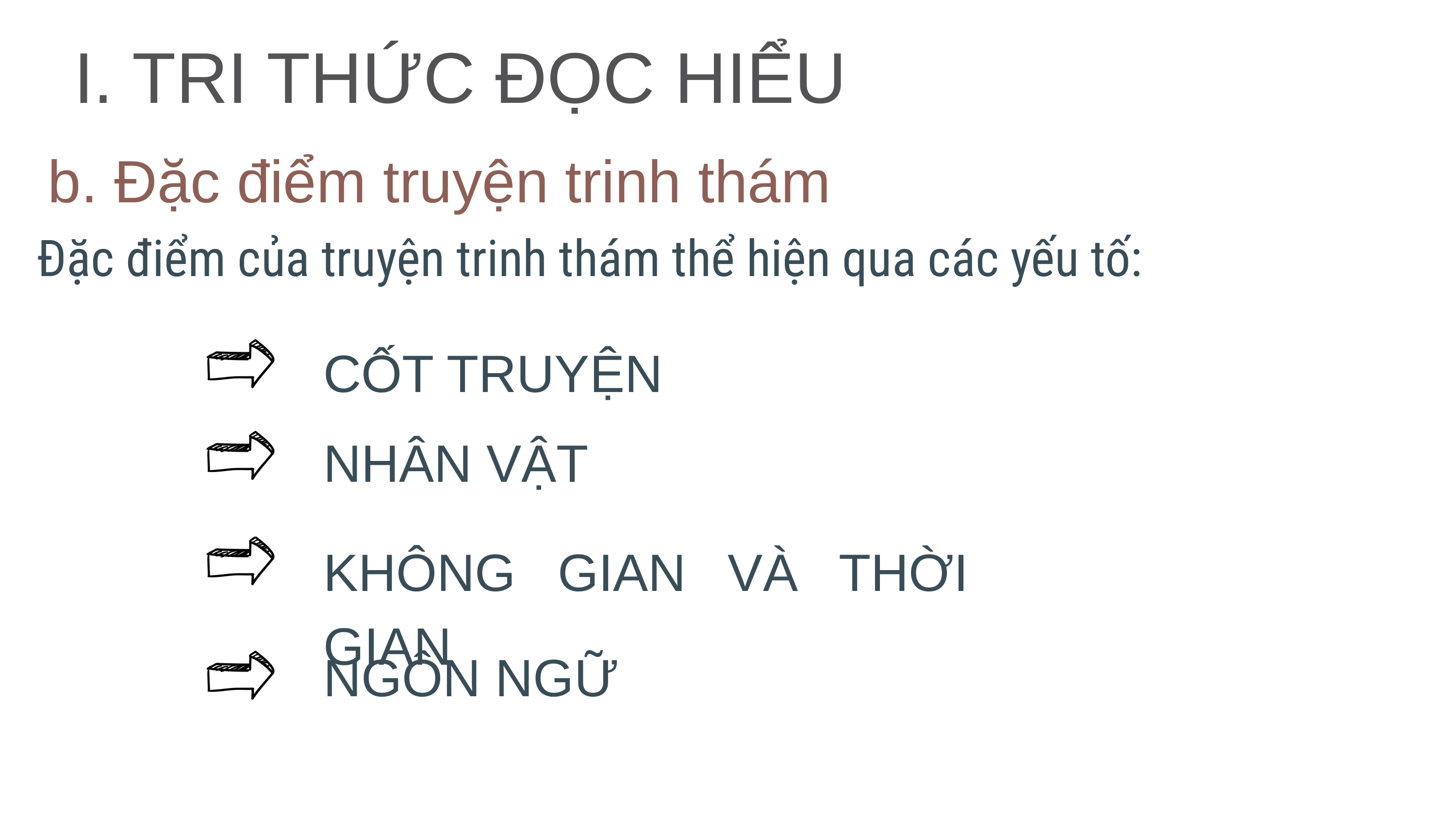

I. TRI THỨC ĐỌC HIỂU
b. Đặc điểm truyện trinh thám
Đặc điểm của truyện trinh thám thể hiện qua các yếu tố:
CỐT TRUYỆN

NHÂN VẬT

KHÔNG GIAN VÀ THỜI GIAN

NGÔN NGỮ